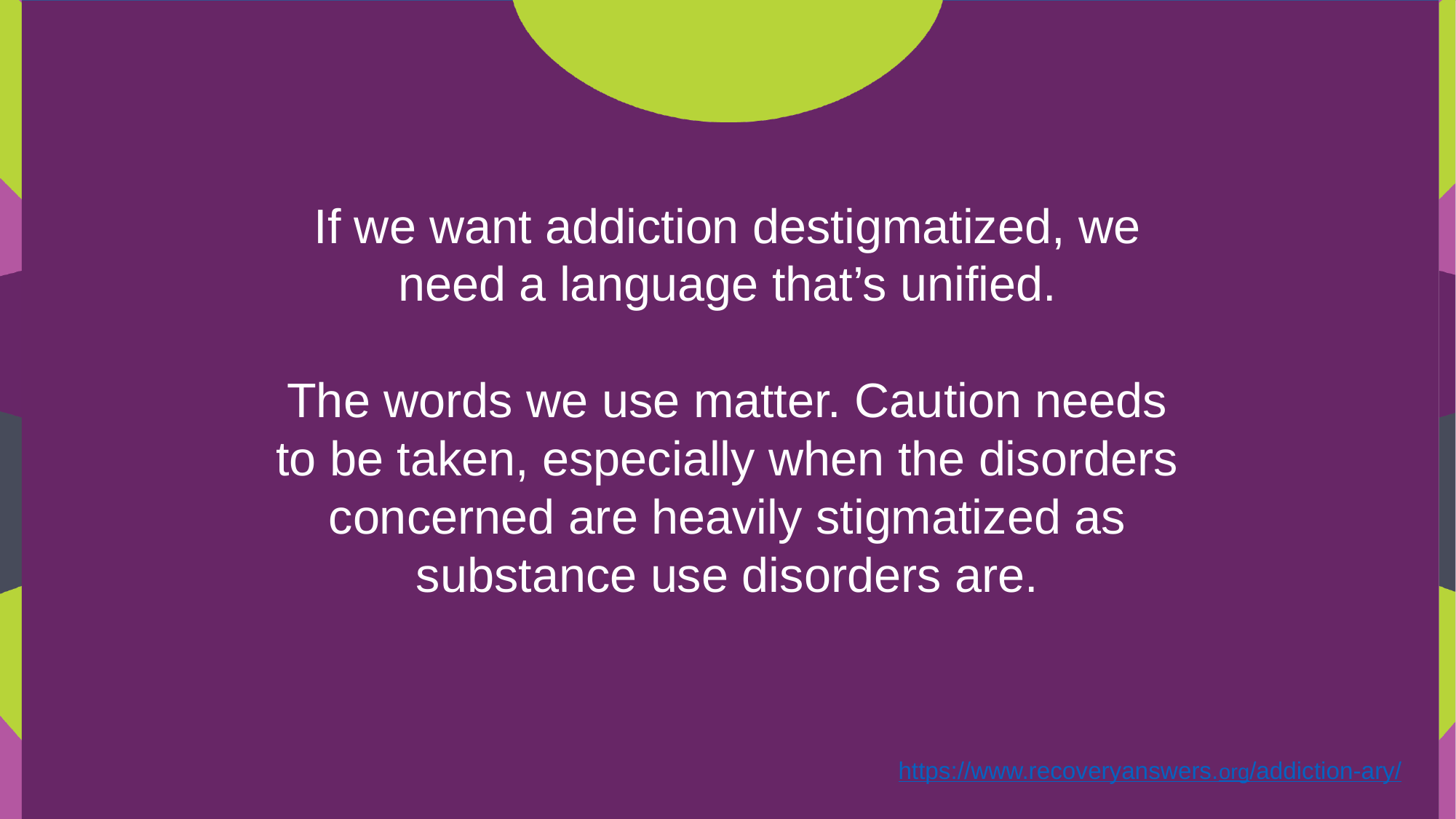

If we want addiction destigmatized, we need a language that’s unified.

The words we use matter. Caution needs to be taken, especially when the disorders concerned are heavily stigmatized as substance use disorders are.
https://www.recoveryanswers.org/addiction-ary/